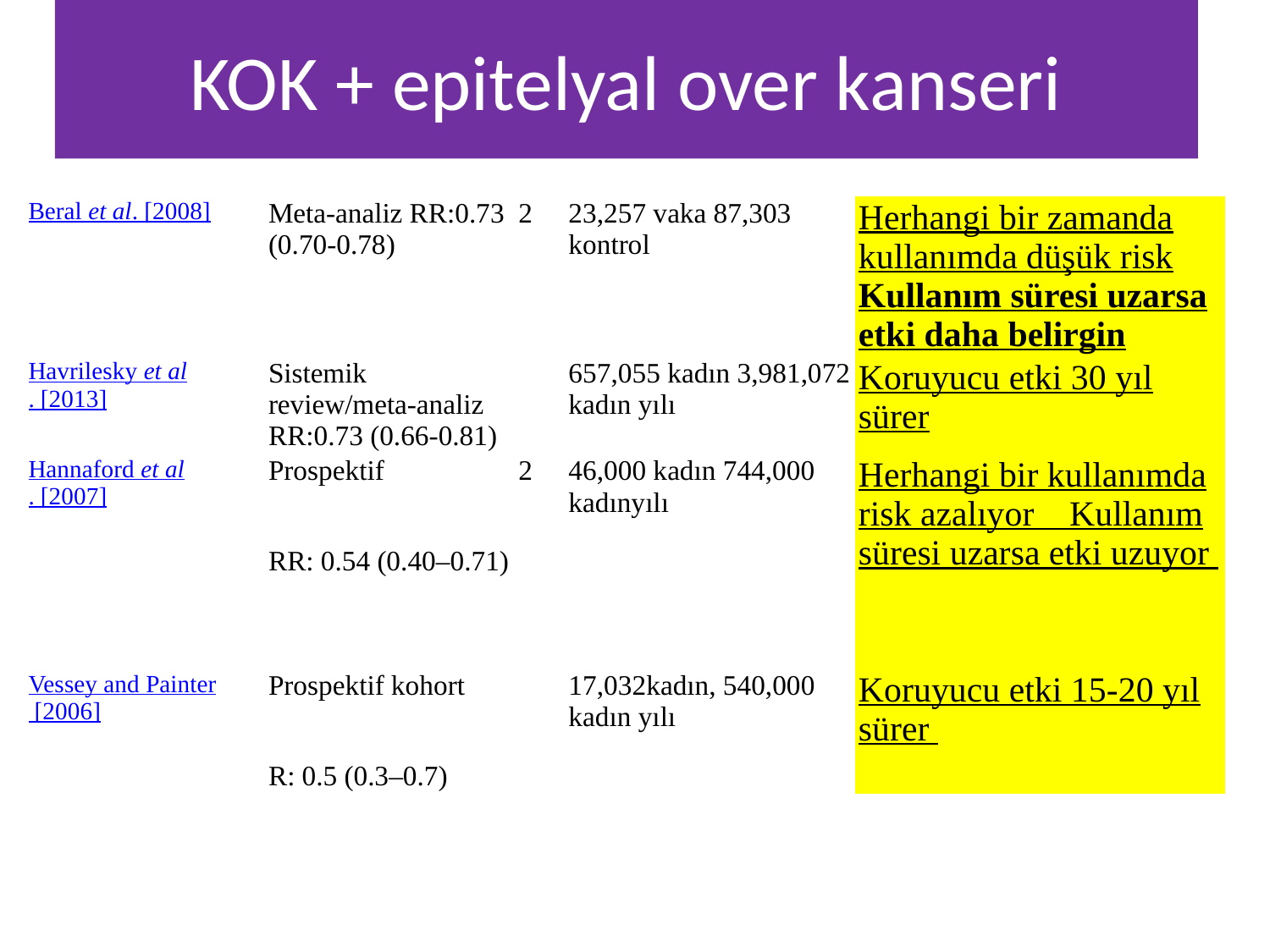

# KOK + epitelyal over kanseri
| Beral et al. [2008] | Meta-analiz RR:0.73 (0.70-0.78) | 2 | 23,257 vaka 87,303 kontrol | Herhangi bir zamanda kullanımda düşük risk Kullanım süresi uzarsa etki daha belirgin |
| --- | --- | --- | --- | --- |
| Havrilesky et al. [2013] | Sistemik review/meta-analiz RR:0.73 (0.66-0.81) |  | 657,055 kadın 3,981,072 kadın yılı | Koruyucu etki 30 yıl sürer |
| Hannaford et al. [2007] | Prospektif RR: 0.54 (0.40–0.71) | 2 | 46,000 kadın 744,000 kadınyılı | Herhangi bir kullanımda risk azalıyor Kullanım süresi uzarsa etki uzuyor |
| Vessey and Painter [2006] | Prospektif kohort R: 0.5 (0.3–0.7) |  | 17,032kadın, 540,000 kadın yılı | Koruyucu etki 15-20 yıl sürer |